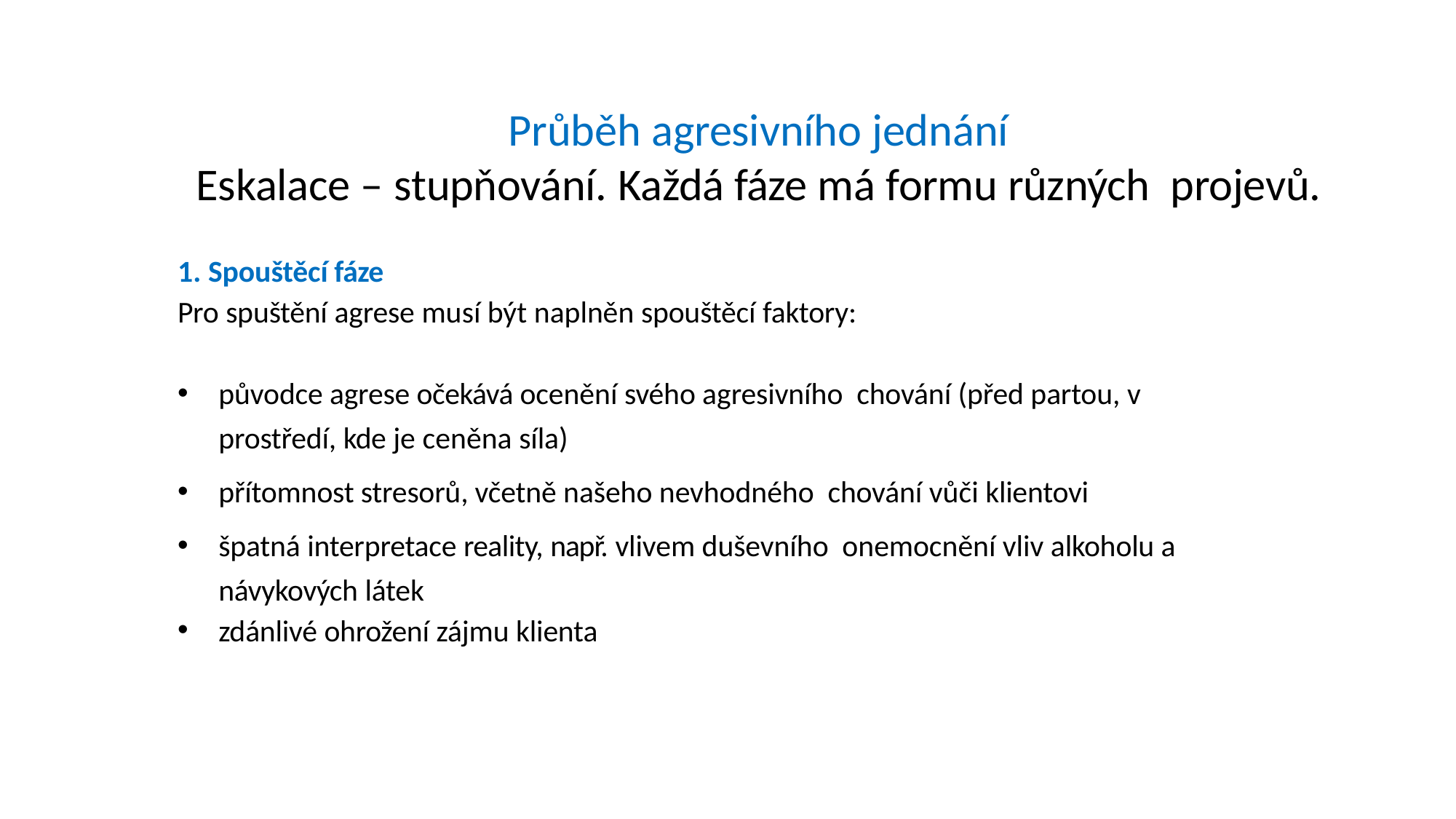

# Průběh agresivního jednání
Eskalace – stupňování. Každá fáze má formu různých  projevů.
1. Spouštěcí fáze
Pro spuštění agrese musí být naplněn spouštěcí faktory:

původce agrese očekává ocenění svého agresivního  chování (před partou, v prostředí, kde je ceněna síla)
přítomnost stresorů, včetně našeho nevhodného  chování vůči klientovi
špatná interpretace reality, např. vlivem duševního  onemocnění vliv alkoholu a návykových látek
zdánlivé ohrožení zájmu klienta